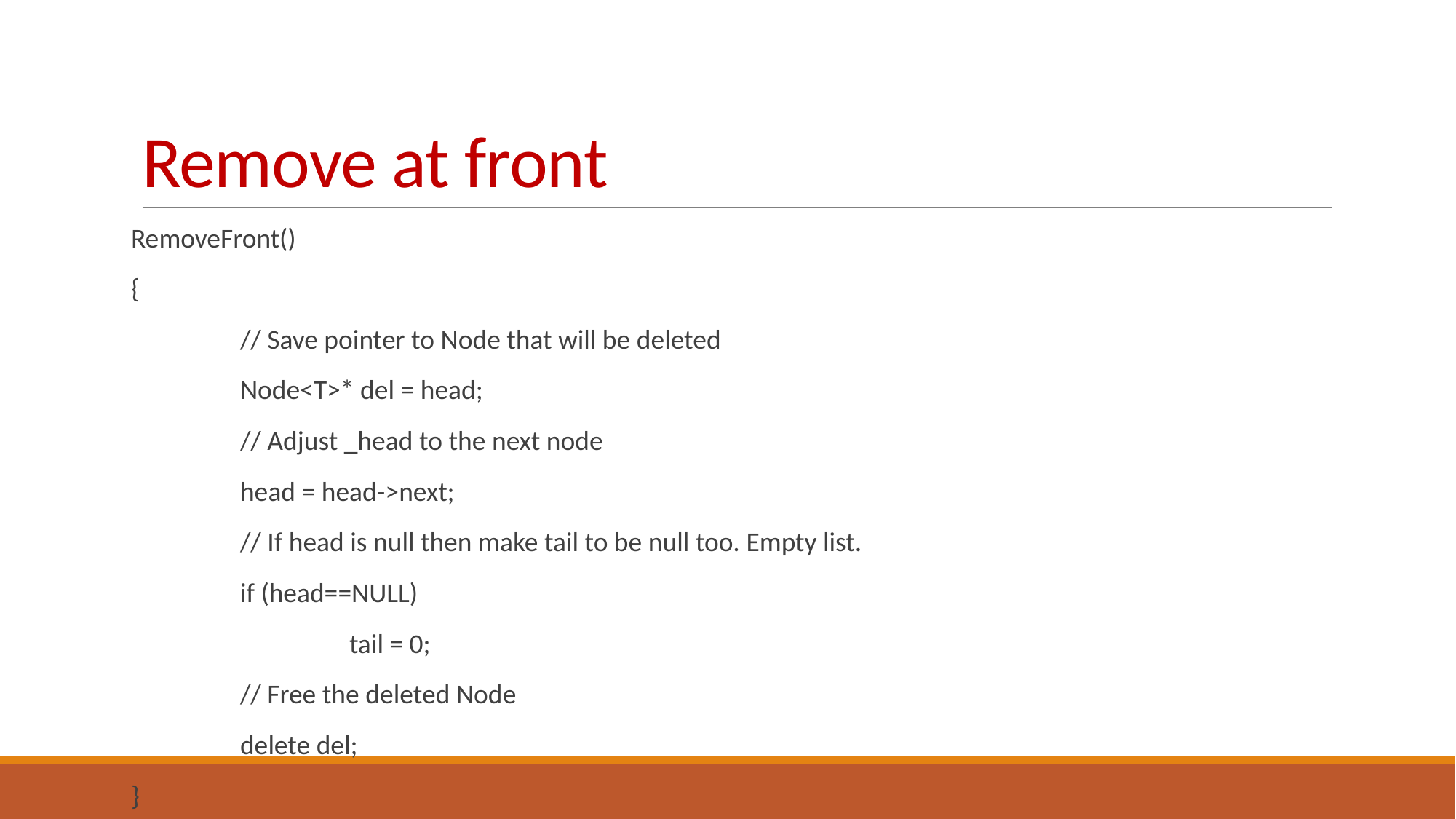

# Remove at front
RemoveFront()
{
	// Save pointer to Node that will be deleted
	Node<T>* del = head;
	// Adjust _head to the next node
	head = head->next;
	// If head is null then make tail to be null too. Empty list.
	if (head==NULL)
		tail = 0;
	// Free the deleted Node
	delete del;
}